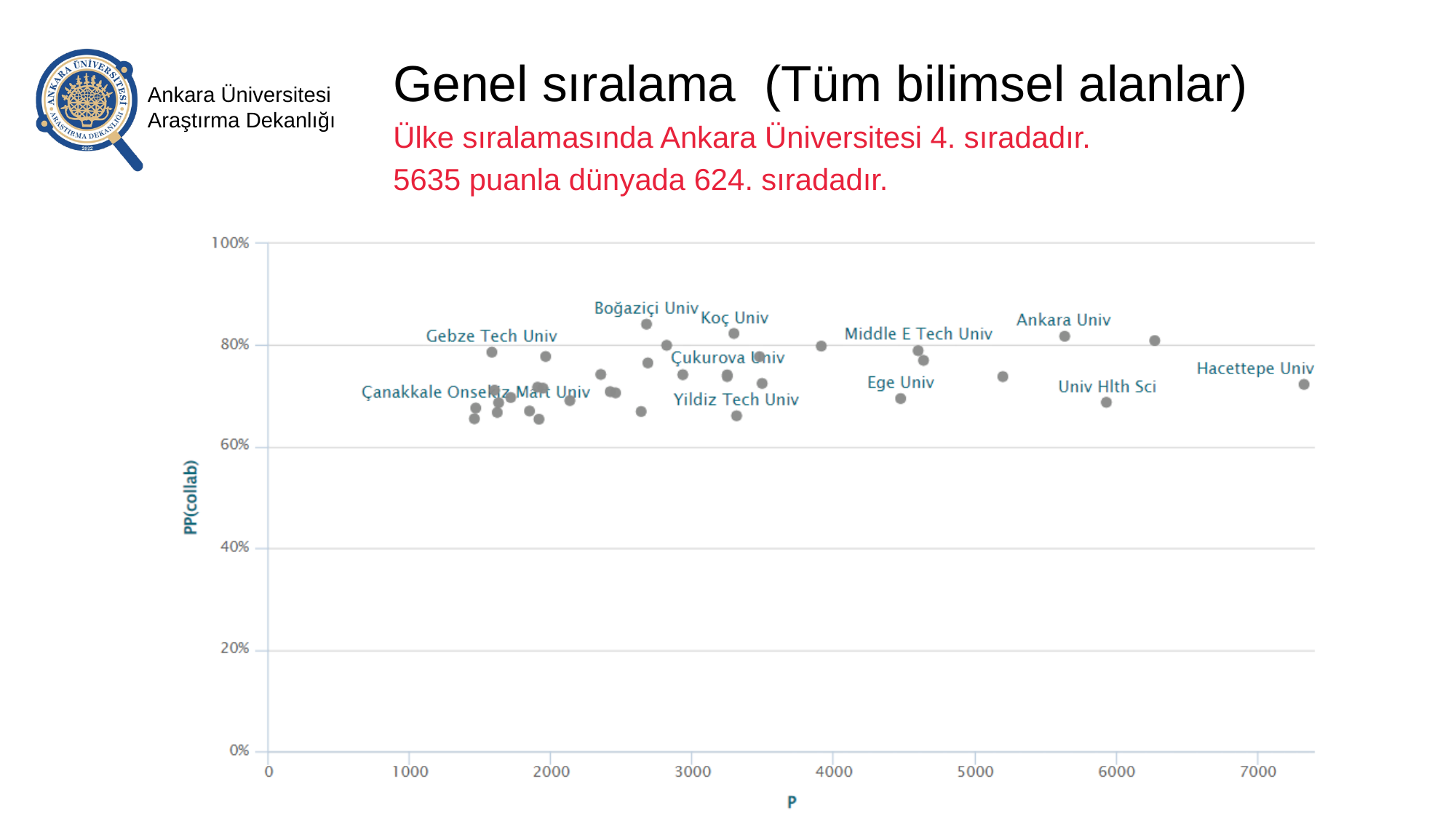

Genel sıralama  (Tüm bilimsel alanlar)
Ülke sıralamasında Ankara Üniversitesi 4. sıradadır.
5635 puanla dünyada 624. sıradadır.
Ankara Üniversitesi Araştırma Dekanlığı